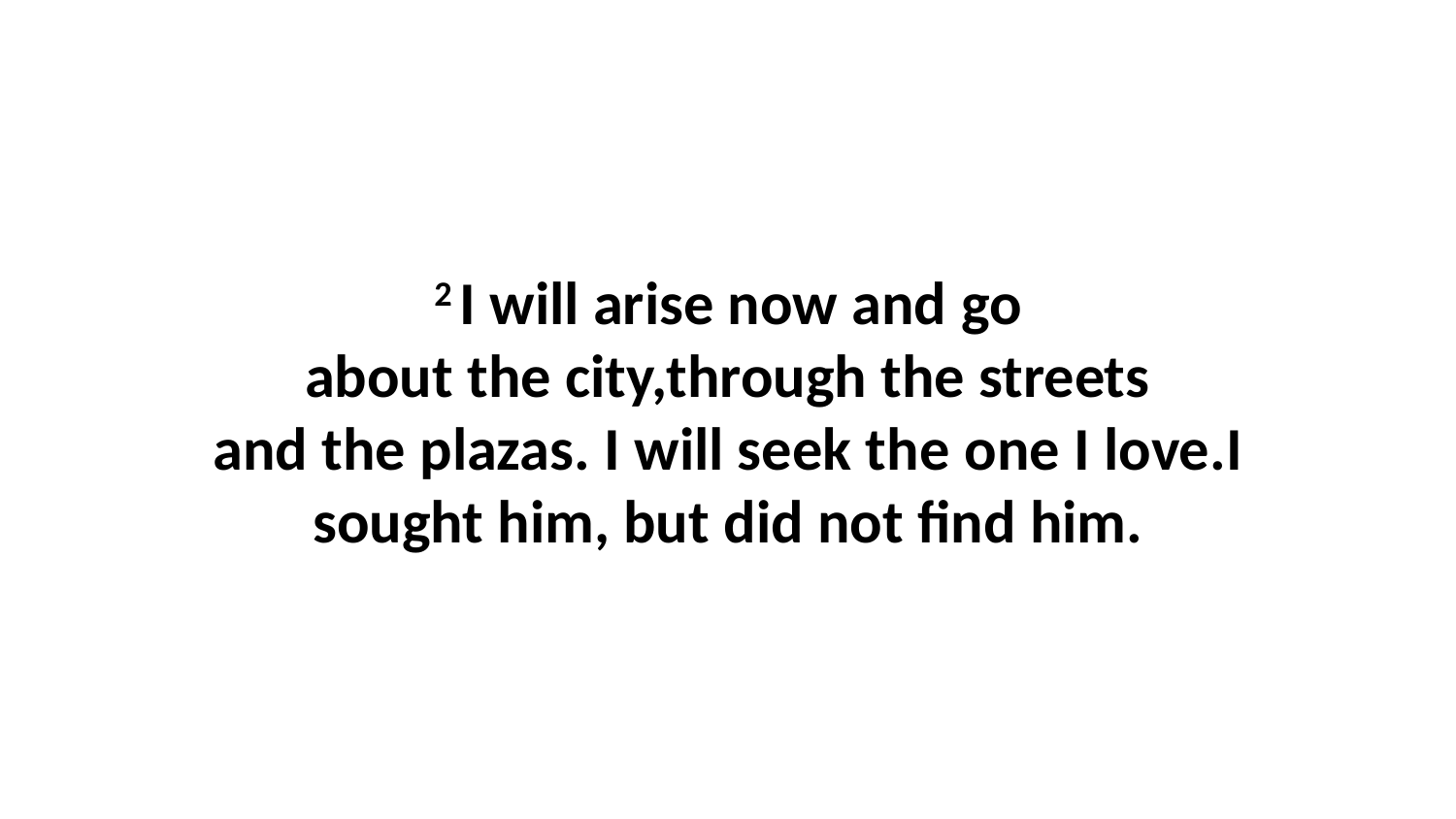

2 I will arise now and go about the city,through the streets and the plazas. I will seek the one I love.I sought him, but did not find him.